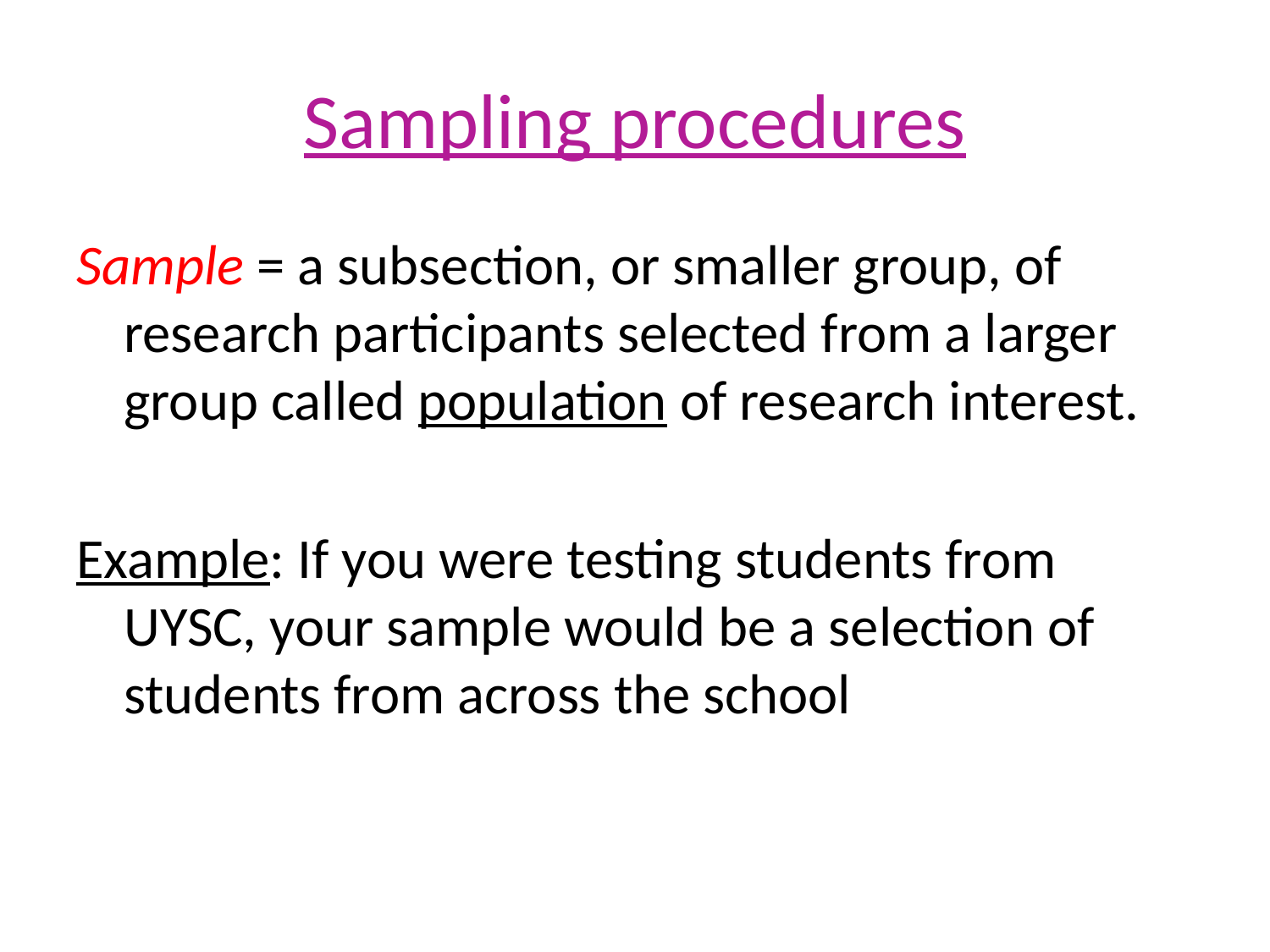

# Sampling procedures
Sample = a subsection, or smaller group, of research participants selected from a larger group called population of research interest.

Example: If you were testing students from UYSC, your sample would be a selection of students from across the school